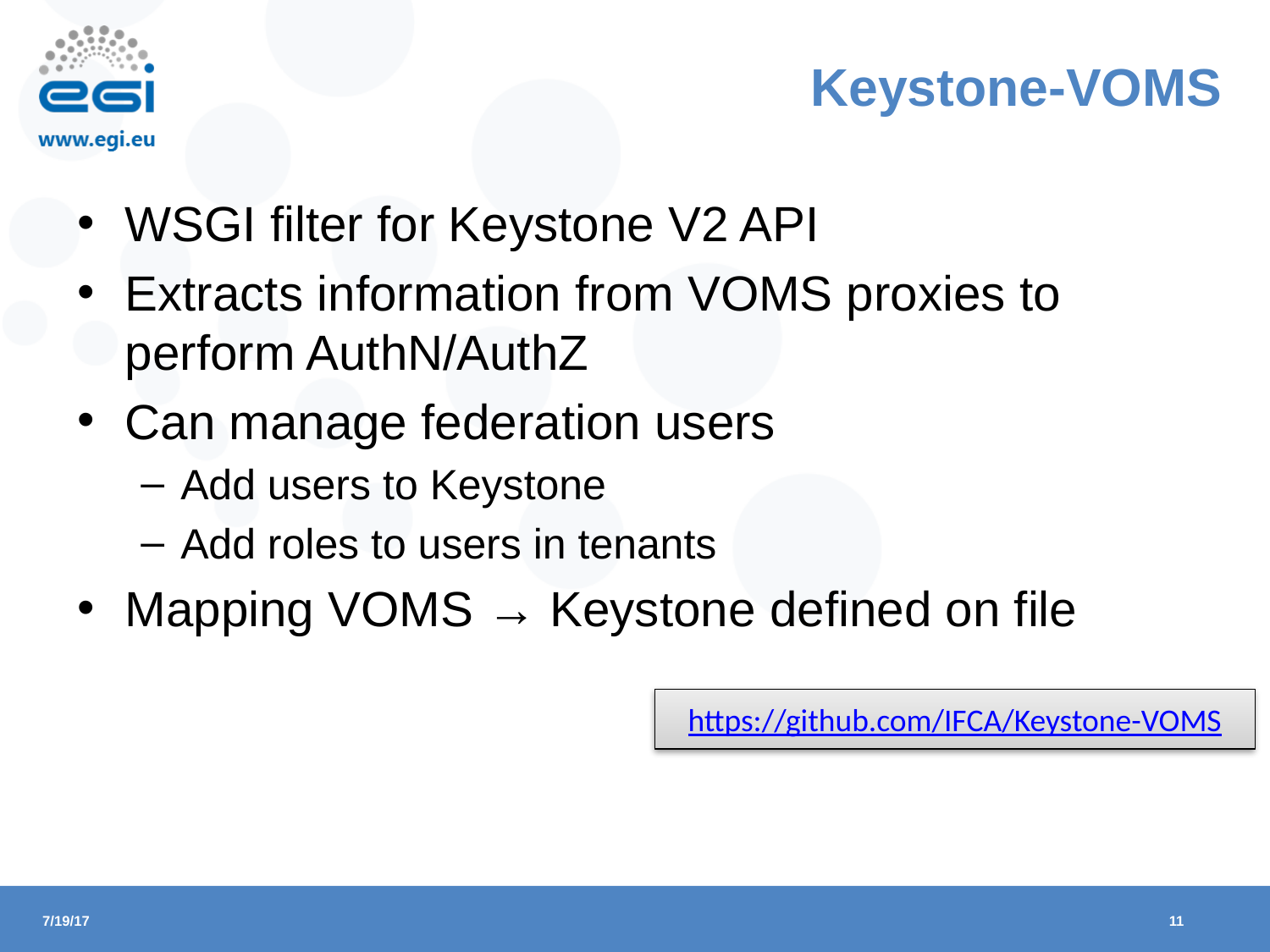

# Keystone-VOMS
WSGI filter for Keystone V2 API
Extracts information from VOMS proxies to perform AuthN/AuthZ
Can manage federation users
Add users to Keystone
Add roles to users in tenants
Mapping VOMS → Keystone defined on file

https://github.com/IFCA/Keystone-VOMS